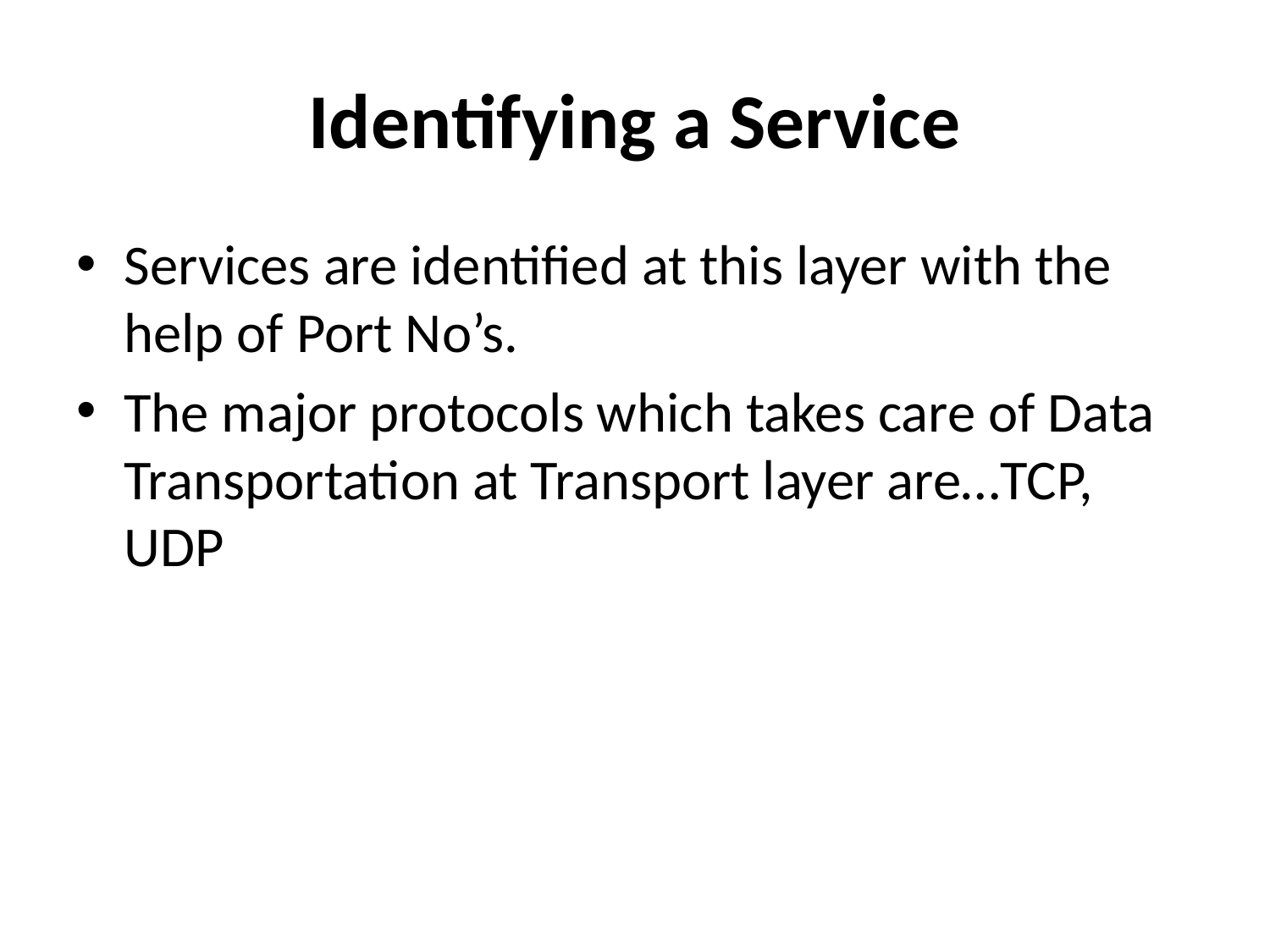

# Identifying a Service
Services are identified at this layer with the help of Port No’s.
The major protocols which takes care of Data Transportation at Transport layer are…TCP, UDP